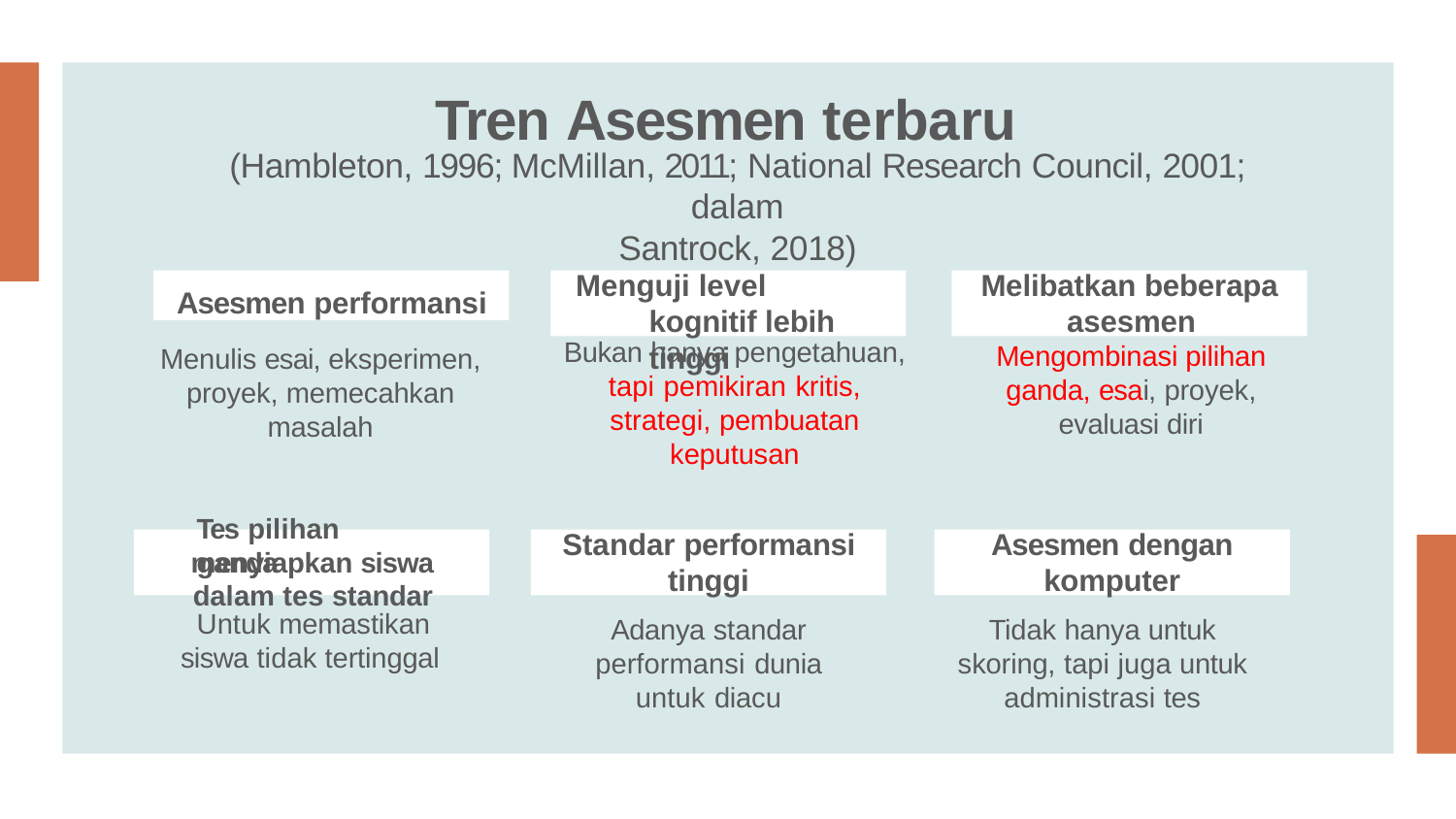

# Tren Asesmen terbaru
(Hambleton, 1996; McMillan, 2011; National Research Council, 2001; dalam
Santrock, 2018)
Menguji level kognitif lebih tinggi
Melibatkan beberapa asesmen
Asesmen performansi

Bukan hanya pengetahuan, tapi pemikiran kritis, strategi, pembuatan keputusan
Mengombinasi pilihan ganda, esai, proyek, evaluasi diri
Menulis esai, eksperimen, proyek, memecahkan masalah
Tes pilihan ganda
Standar performansi tinggi
Asesmen dengan komputer

menyiapkan siswa dalam tes standar
Untuk memastikan siswa tidak tertinggal
Adanya standar performansi dunia untuk diacu
Tidak hanya untuk skoring, tapi juga untuk administrasi tes